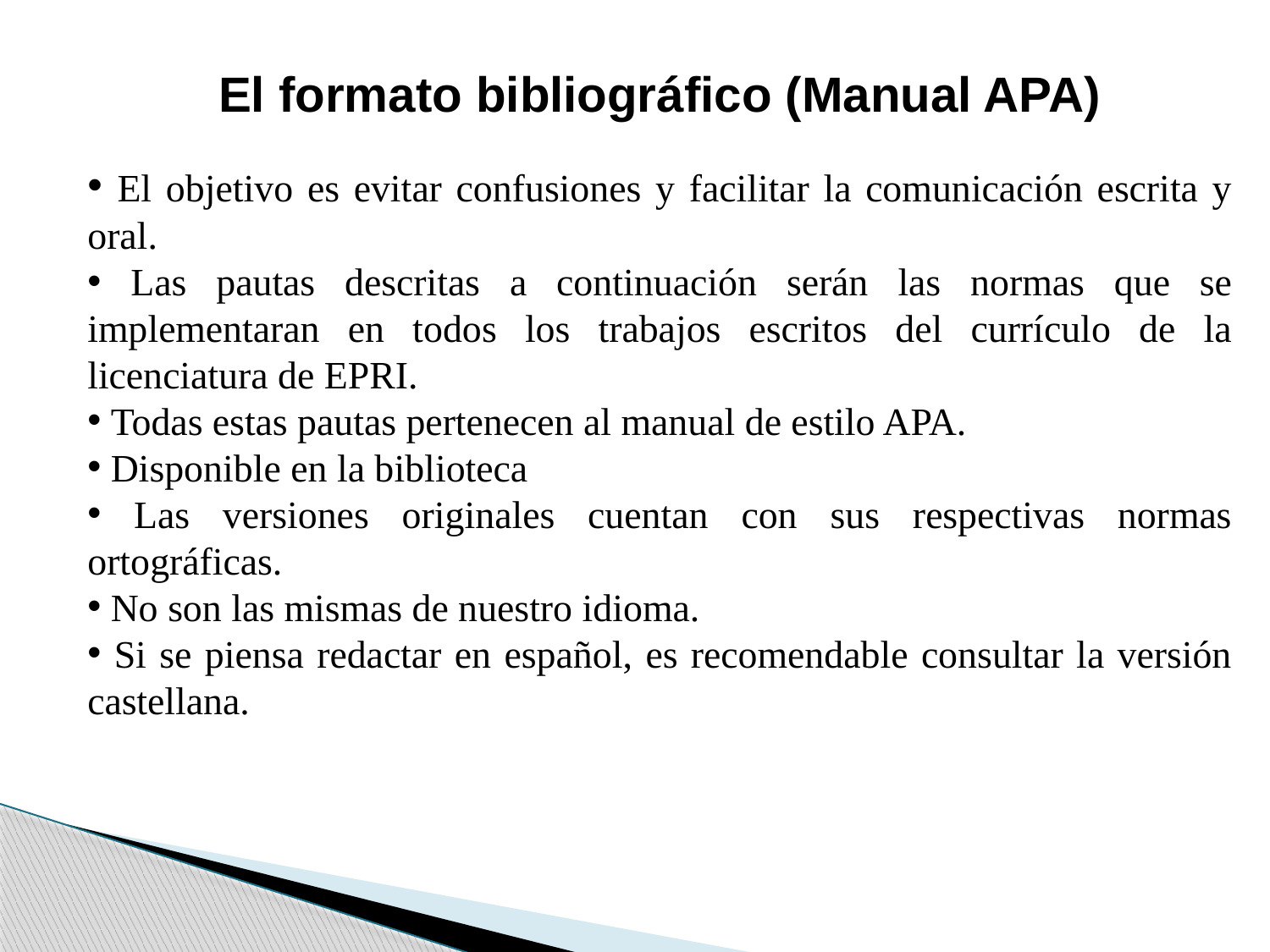

El formato bibliográfico (Manual APA)

 El objetivo es evitar confusiones y facilitar la comunicación escrita y oral.
 Las pautas descritas a continuación serán las normas que se implementaran en todos los trabajos escritos del currículo de la licenciatura de EPRI.
 Todas estas pautas pertenecen al manual de estilo APA.
 Disponible en la biblioteca
 Las versiones originales cuentan con sus respectivas normas ortográficas.
 No son las mismas de nuestro idioma.
 Si se piensa redactar en español, es recomendable consultar la versión castellana.